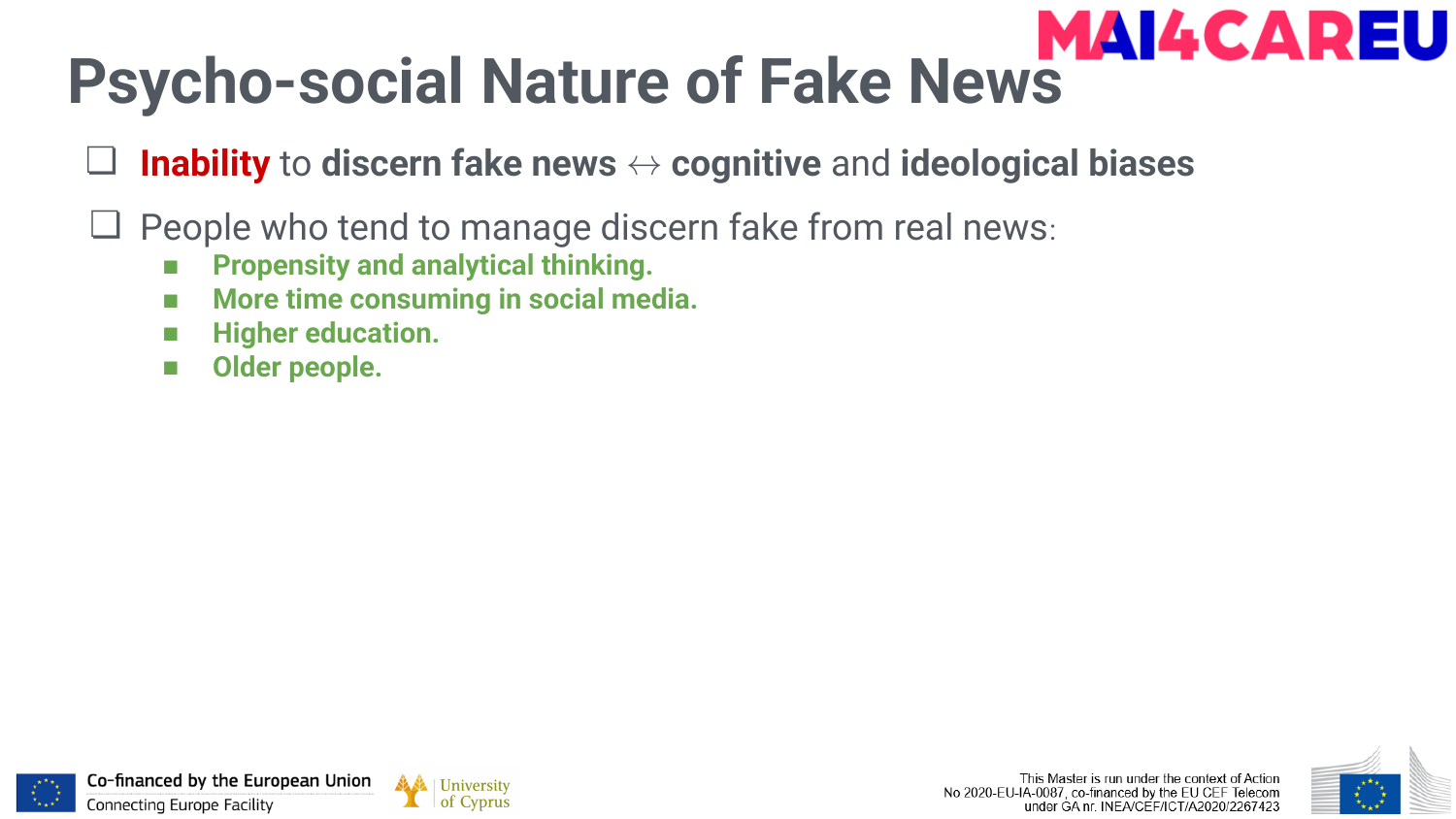

# Psycho-social Nature of Fake News
Inability to discern fake news ↔ cognitive and ideological biases
People who tend to manage discern fake from real news:
Propensity and analytical thinking.
More time consuming in social media.
Higher education.
Older people.